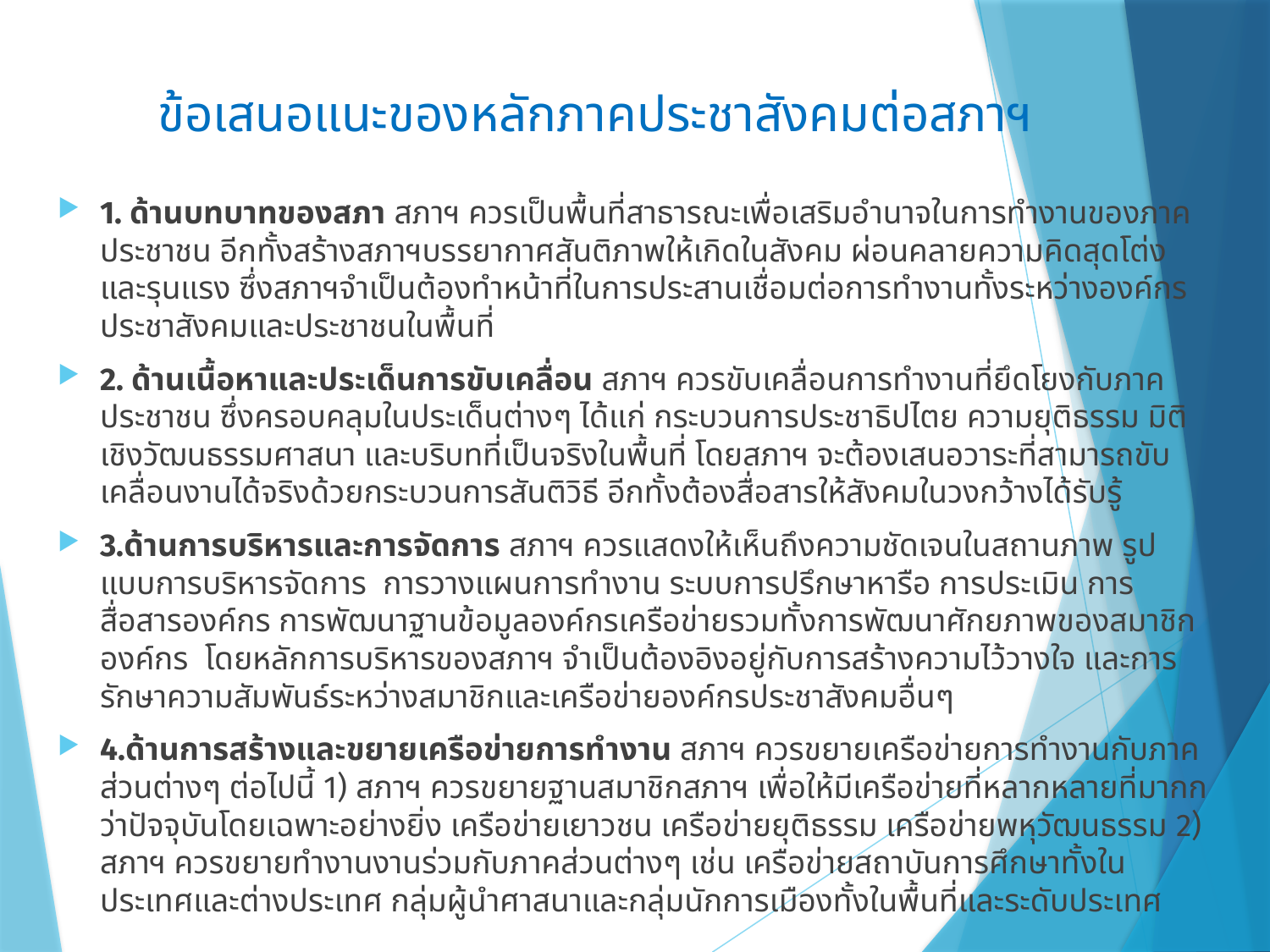

# ข้อเสนอแนะของหลักภาคประชาสังคมต่อสภาฯ
1. ด้านบทบาทของสภา สภาฯ ควรเป็นพื้นที่สาธารณะเพื่อเสริมอำนาจในการทำงานของภาคประชาชน อีกทั้งสร้างสภาฯบรรยากาศสันติภาพให้เกิดในสังคม ผ่อนคลายความคิดสุดโต่งและรุนแรง ซึ่งสภาฯจำเป็นต้องทำหน้าที่ในการประสานเชื่อมต่อการทำงานทั้งระหว่างองค์กรประชาสังคมและประชาชนในพื้นที่
2. ด้านเนื้อหาและประเด็นการขับเคลื่อน สภาฯ ควรขับเคลื่อนการทำงานที่ยึดโยงกับภาคประชาชน ซึ่งครอบคลุมในประเด็นต่างๆ ได้แก่ กระบวนการประชาธิปไตย ความยุติธรรม มิติเชิงวัฒนธรรมศาสนา และบริบทที่เป็นจริงในพื้นที่ โดยสภาฯ จะต้องเสนอวาระที่สามารถขับเคลื่อนงานได้จริงด้วยกระบวนการสันติวิธี อีกทั้งต้องสื่อสารให้สังคมในวงกว้างได้รับรู้
3.ด้านการบริหารและการจัดการ สภาฯ ควรแสดงให้เห็นถึงความชัดเจนในสถานภาพ รูปแบบการบริหารจัดการ  การวางแผนการทำงาน ระบบการปรึกษาหารือ การประเมิน การสื่อสารองค์กร การพัฒนาฐานข้อมูลองค์กรเครือข่ายรวมทั้งการพัฒนาศักยภาพของสมาชิกองค์กร  โดยหลักการบริหารของสภาฯ จำเป็นต้องอิงอยู่กับการสร้างความไว้วางใจ และการรักษาความสัมพันธ์ระหว่างสมาชิกและเครือข่ายองค์กรประชาสังคมอื่นๆ
4.ด้านการสร้างและขยายเครือข่ายการทำงาน สภาฯ ควรขยายเครือข่ายการทำงานกับภาคส่วนต่างๆ ต่อไปนี้ 1) สภาฯ ควรขยายฐานสมาชิกสภาฯ เพื่อให้มีเครือข่ายที่หลากหลายที่มากกว่าปัจจุบันโดยเฉพาะอย่างยิ่ง เครือข่ายเยาวชน เครือข่ายยุติธรรม เครือข่ายพหุวัฒนธรรม 2) สภาฯ ควรขยายทำงานงานร่วมกับภาคส่วนต่างๆ เช่น เครือข่ายสถาบันการศึกษาทั้งในประเทศและต่างประเทศ กลุ่มผู้นำศาสนาและกลุ่มนักการเมืองทั้งในพื้นที่และระดับประเทศ